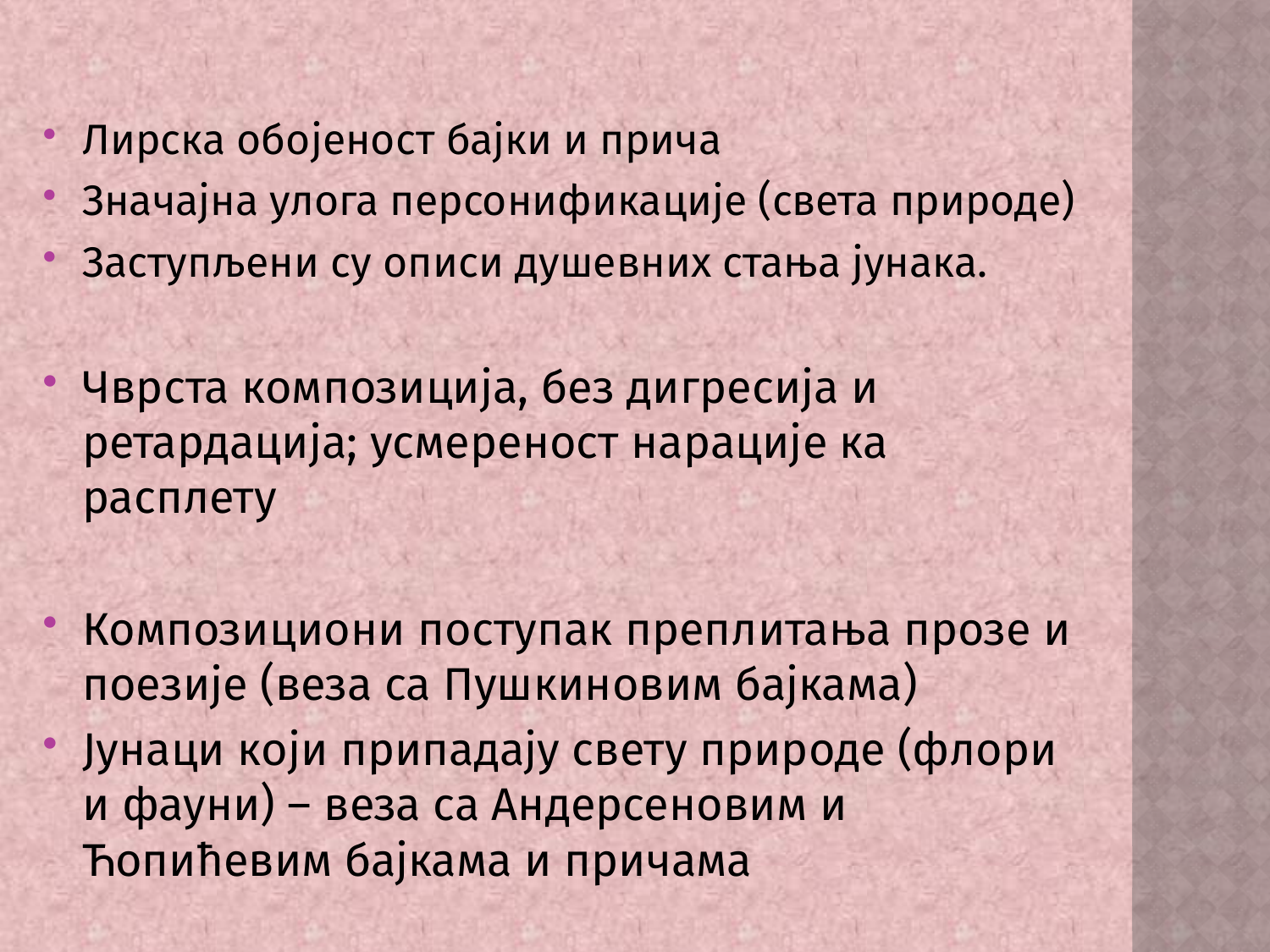

#
Лирска обојеност бајки и прича
Значајна улога персонификације (света природе)
Заступљени су описи душевних стања јунака.

Чврста композиција, без дигресија и ретардација; усмереност нарације ка расплету

Композициони поступак преплитања прозе и поезије (веза са Пушкиновим бајкама)
Јунаци који припадају свету природе (флори и фауни) – веза са Андерсеновим и Ћопићевим бајкама и причама